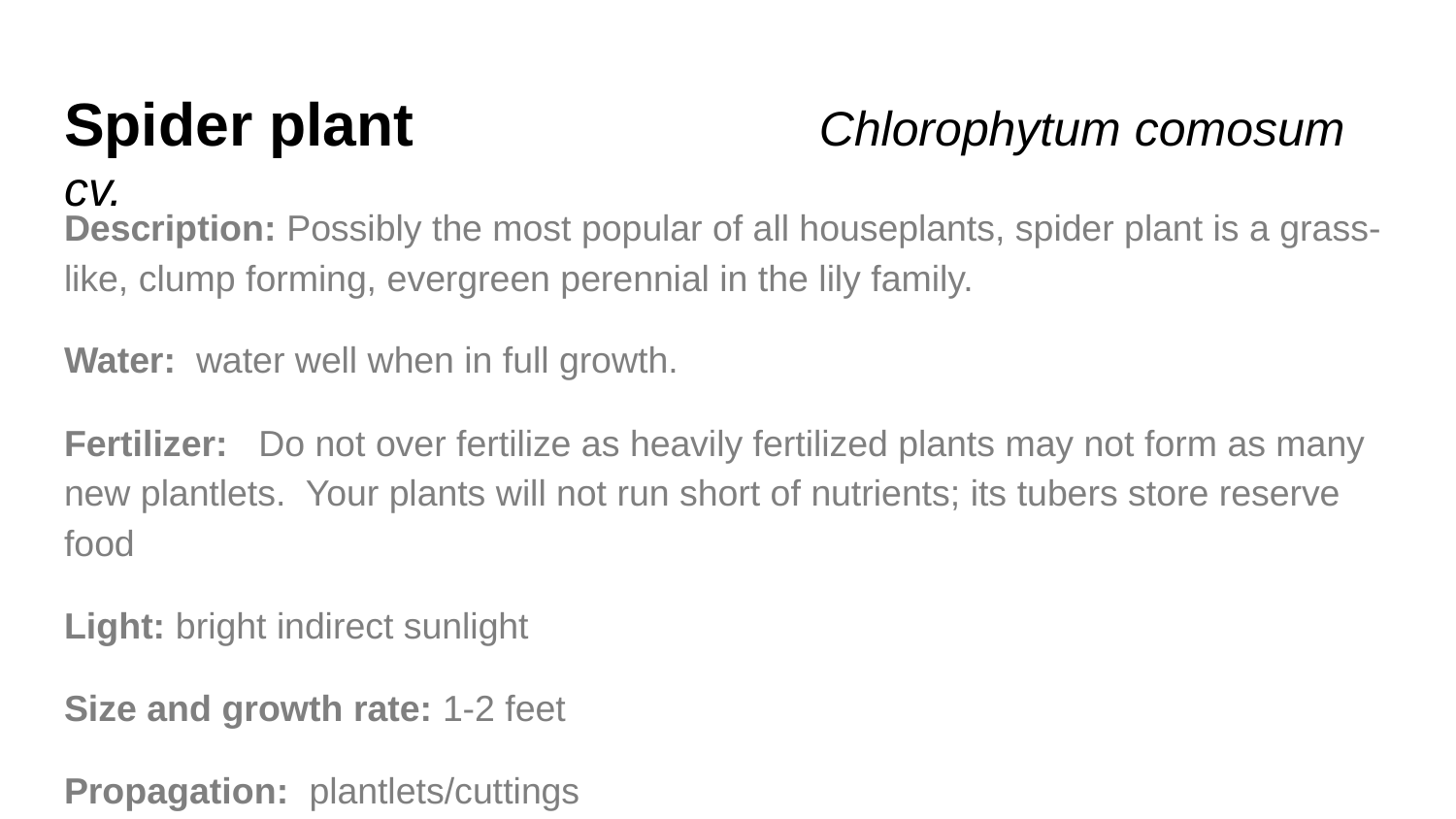

# Spider plant	                   Chlorophytum comosum cv.
Description: Possibly the most popular of all houseplants, spider plant is a grass-like, clump forming, evergreen perennial in the lily family.
Water:  water well when in full growth.
Fertilizer:   Do not over fertilize as heavily fertilized plants may not form as many new plantlets.  Your plants will not run short of nutrients; its tubers store reserve food
Light: bright indirect sunlight
Size and growth rate: 1-2 feet
Propagation:  plantlets/cuttings